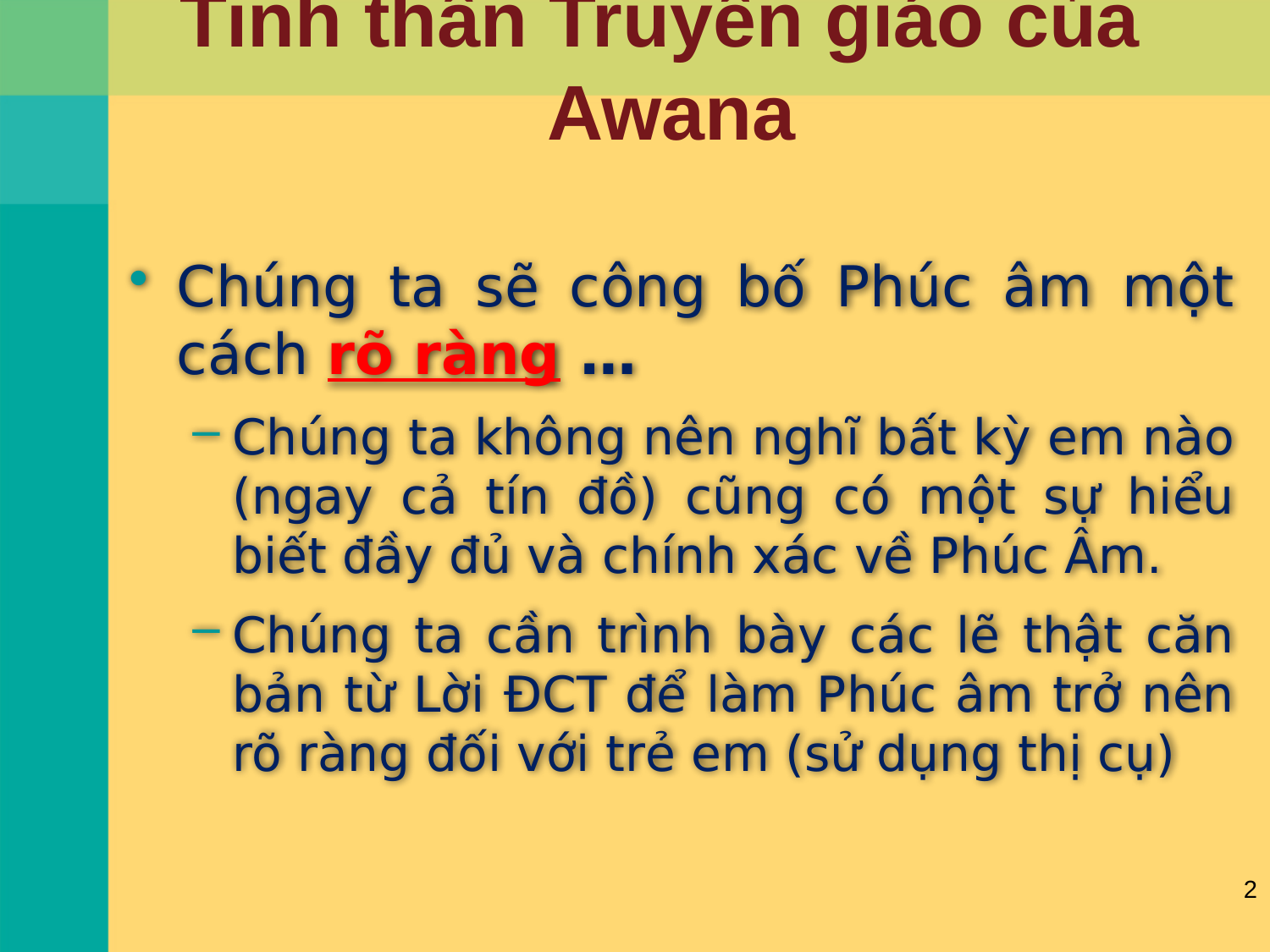

# Tinh thần Truyền giáo của  Awana
Chúng ta sẽ công bố Phúc âm một cách rõ ràng …
Chúng ta không nên nghĩ bất kỳ em nào (ngay cả tín đồ) cũng có một sự hiểu biết đầy đủ và chính xác về Phúc Âm.
Chúng ta cần trình bày các lẽ thật căn bản từ Lời ĐCT để làm Phúc âm trở nên rõ ràng đối với trẻ em (sử dụng thị cụ)
2